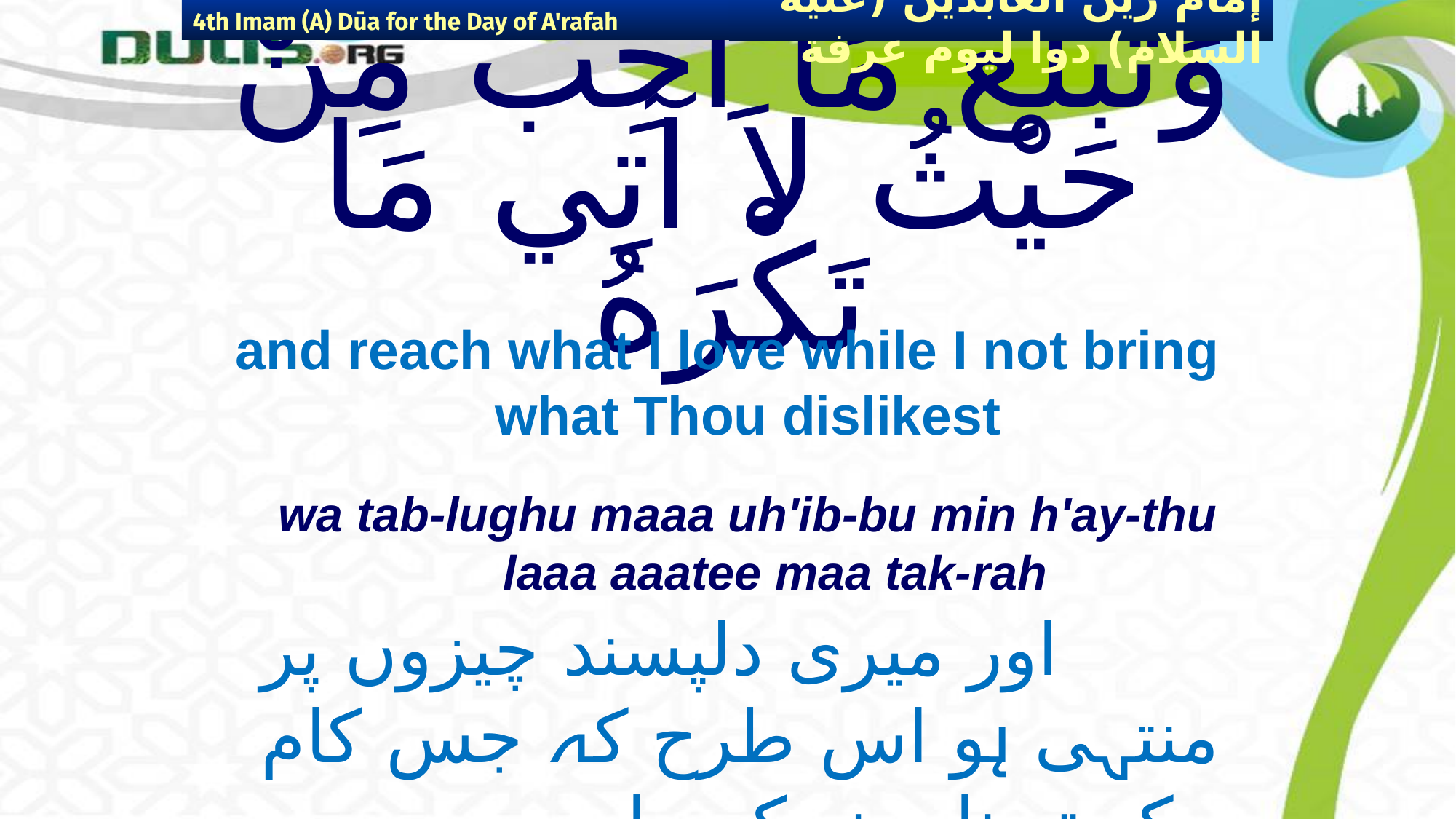

4th Imam (A) Dūa for the Day of A'rafah
إمام زين العابدين (عليه السلام) دوا ليوم عرفة
# وَتَبْلُغُ مَا أُحِبُّ مِنْ حَيْثُ لاَ آتِي مَا تَكْرَهُ
and reach what I love while I not bring what Thou dislikest
wa tab-lughu maaa uh'ib-bu min h'ay-thu  laaa aaatee maa tak-rah
اور میری دلپسند چیزوں پر منتہی ہو اس طرح کہ جس کام
            کو تو ناپسند کرے اسے بجا نہ لاؤں